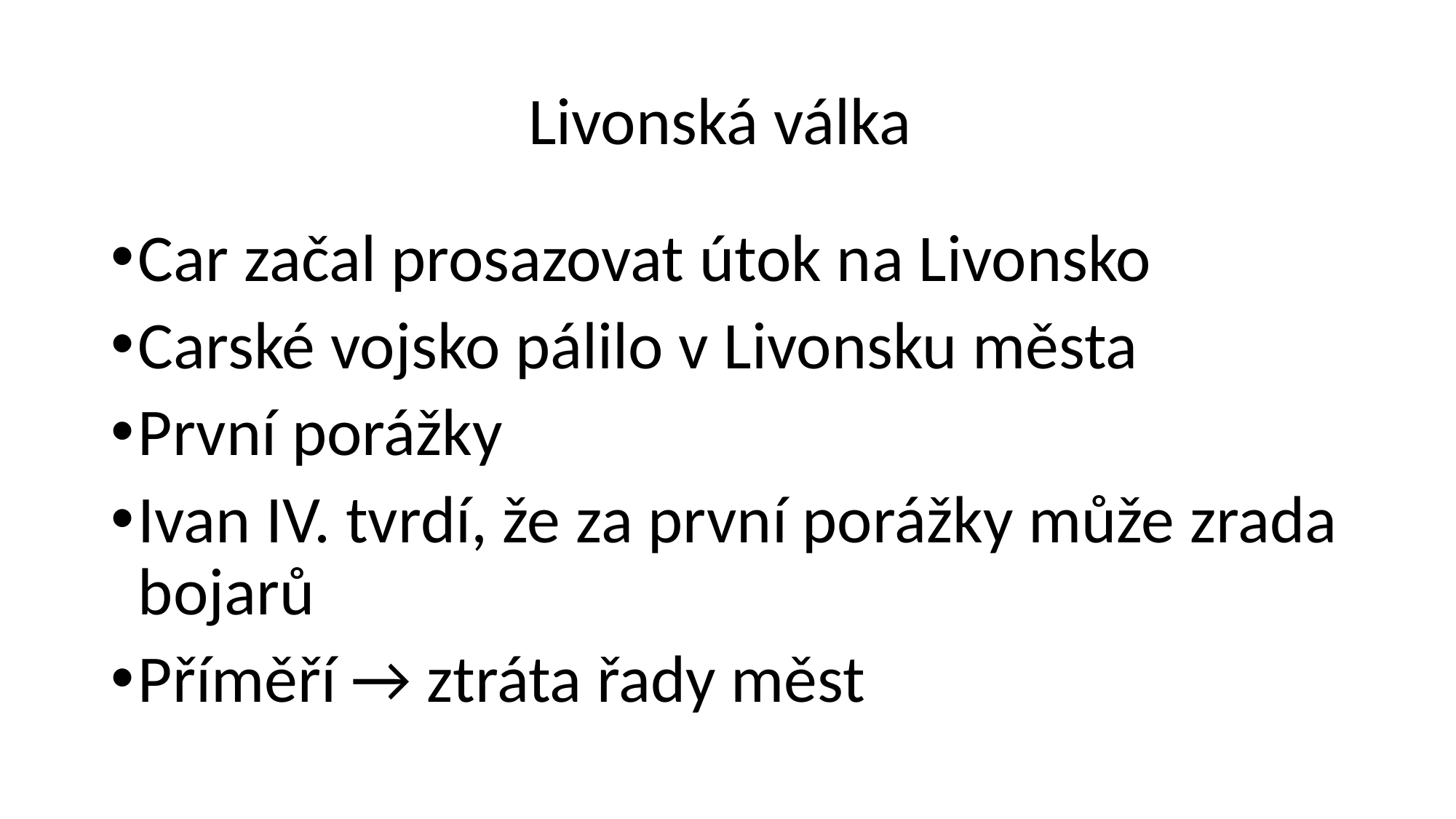

# Livonská válka
Car začal prosazovat útok na Livonsko
Carské vojsko pálilo v Livonsku města
První porážky
Ivan IV. tvrdí, že za první porážky může zrada bojarů
Příměří → ztráta řady měst